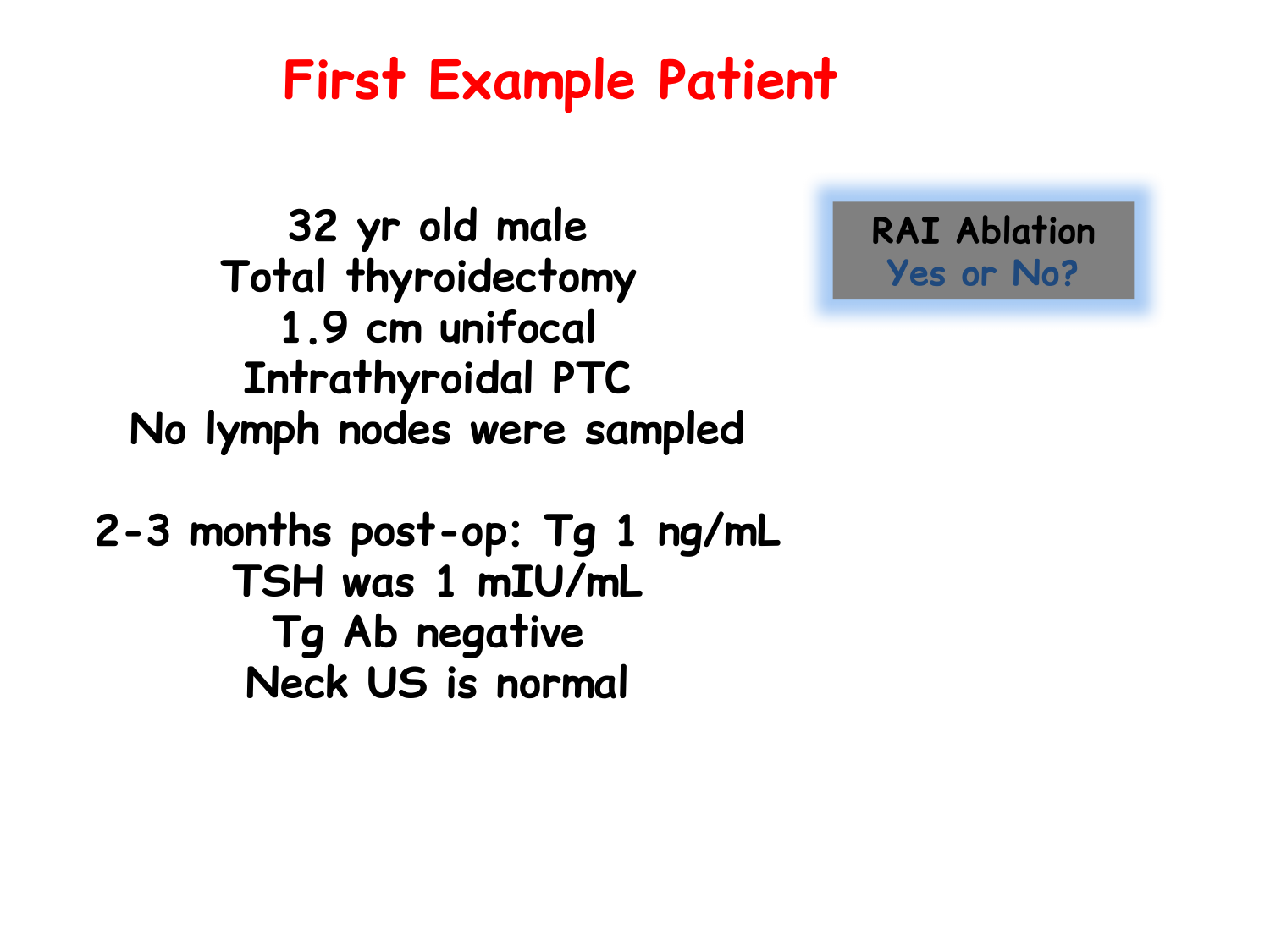

First Example Patient
32 yr old male
Total thyroidectomy
1.9 cm unifocal
Intrathyroidal PTC
No lymph nodes were sampled

2-3 months post-op: Tg 1 ng/mL
TSH was 1 mIU/mL
Tg Ab negative
Neck US is normal
RAI Ablation
Yes or No?